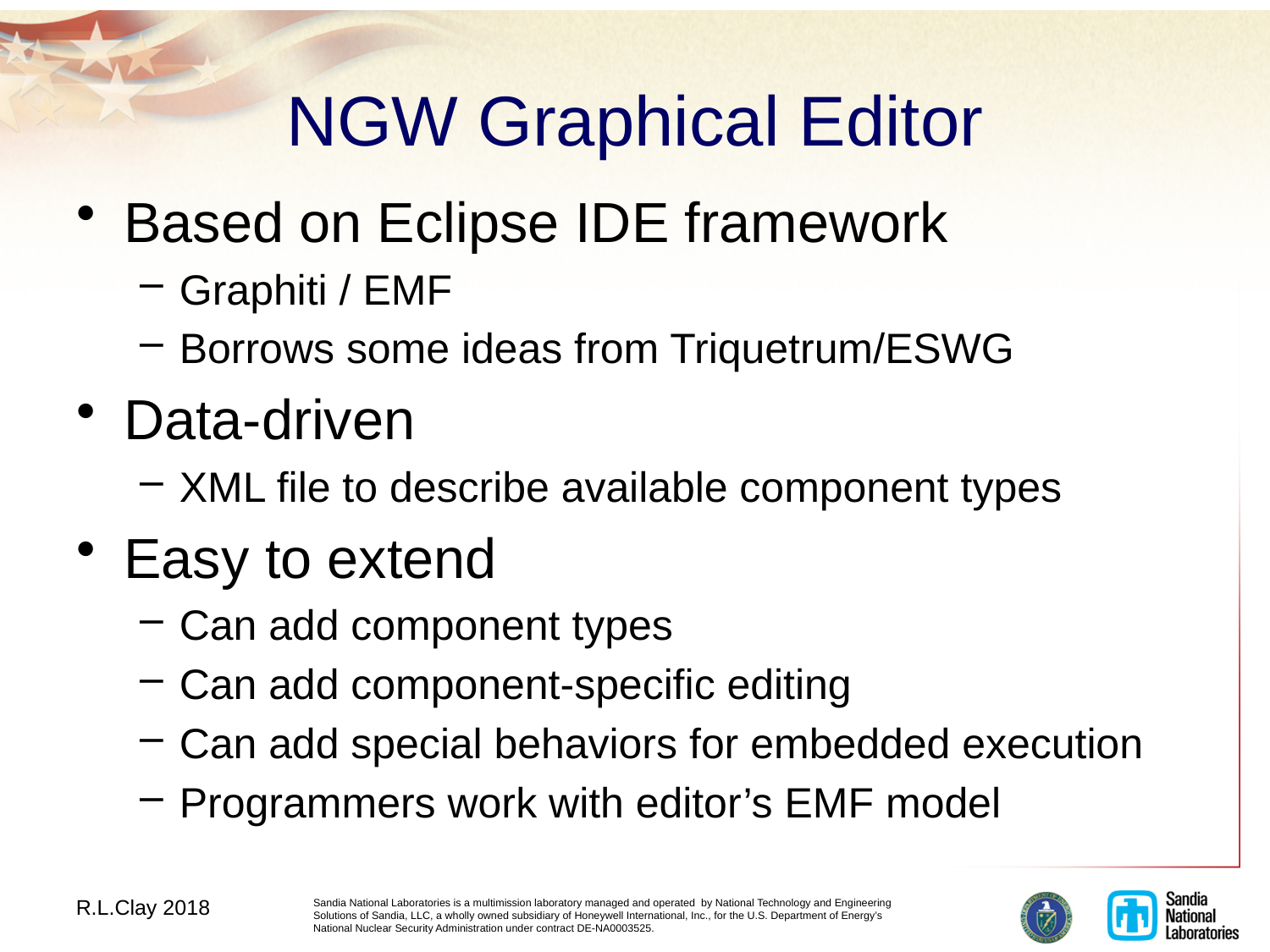

# NGW Graphical Editor
Based on Eclipse IDE framework
Graphiti / EMF
Borrows some ideas from Triquetrum/ESWG
Data-driven
XML file to describe available component types
Easy to extend
Can add component types
Can add component-specific editing
Can add special behaviors for embedded execution
Programmers work with editor’s EMF model
R.L.Clay 2018